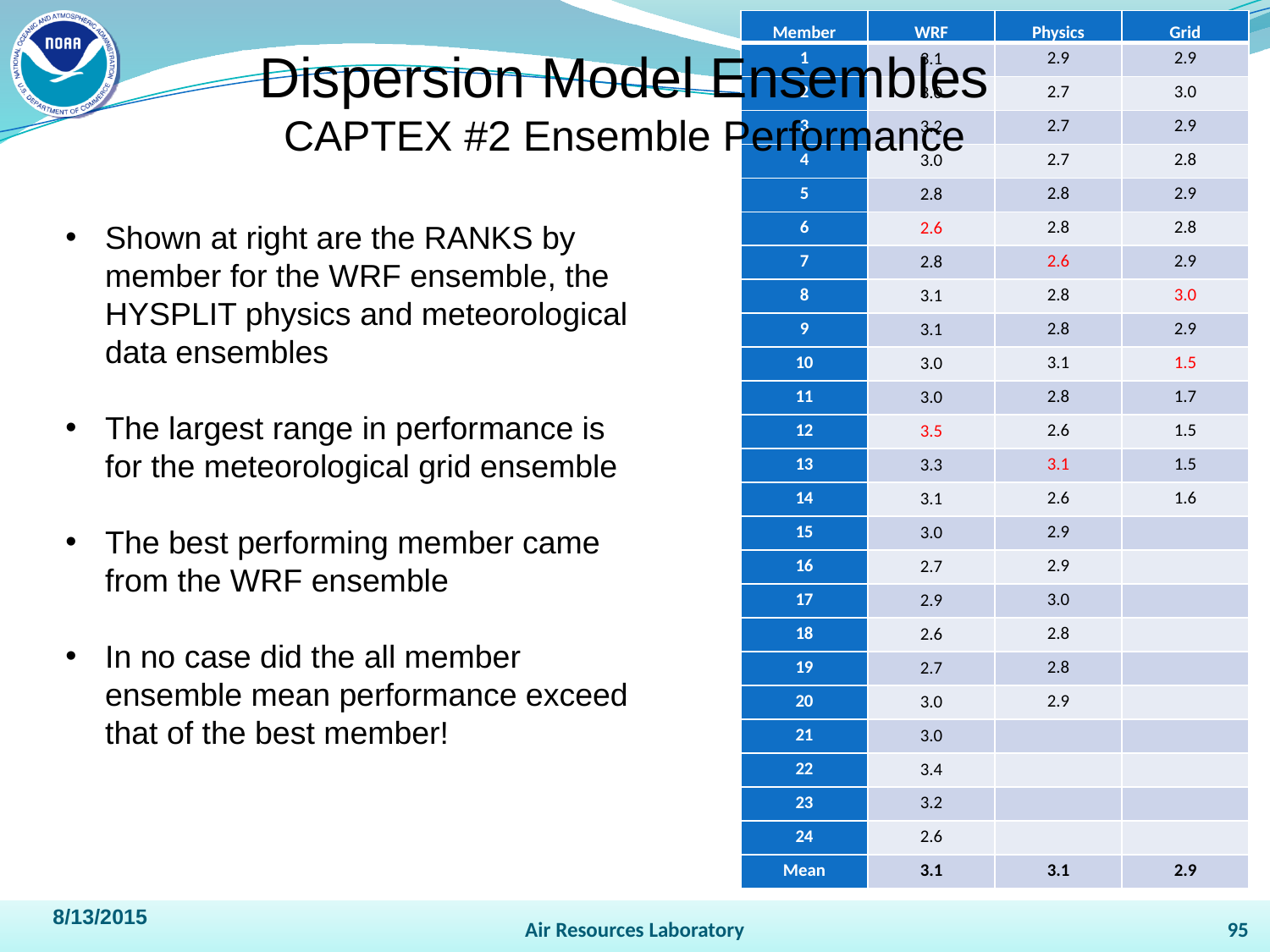

| Member | WRF | Physics | Grid |
| --- | --- | --- | --- |
| 1 | 3.1 | 2.9 | 2.9 |
| 2 | 3.0 | 2.7 | 3.0 |
| 3 | 3.2 | 2.7 | 2.9 |
| 4 | 3.0 | 2.7 | 2.8 |
| 5 | 2.8 | 2.8 | 2.9 |
| 6 | 2.6 | 2.8 | 2.8 |
| 7 | 2.8 | 2.6 | 2.9 |
| 8 | 3.1 | 2.8 | 3.0 |
| 9 | 3.1 | 2.8 | 2.9 |
| 10 | 3.0 | 3.1 | 1.5 |
| 11 | 3.0 | 2.8 | 1.7 |
| 12 | 3.5 | 2.6 | 1.5 |
| 13 | 3.3 | 3.1 | 1.5 |
| 14 | 3.1 | 2.6 | 1.6 |
| 15 | 3.0 | 2.9 |  |
| 16 | 2.7 | 2.9 |  |
| 17 | 2.9 | 3.0 |  |
| 18 | 2.6 | 2.8 |  |
| 19 | 2.7 | 2.8 |  |
| 20 | 3.0 | 2.9 |  |
| 21 | 3.0 |  |  |
| 22 | 3.4 |  |  |
| 23 | 3.2 |  |  |
| 24 | 2.6 |  |  |
| Mean | 3.1 | 3.1 | 2.9 |
Dispersion Model Ensembles
CAPTEX #2 Ensemble Performance
Shown at right are the RANKS by member for the WRF ensemble, the HYSPLIT physics and meteorological data ensembles

The largest range in performance is for the meteorological grid ensemble

The best performing member came from the WRF ensemble

In no case did the all member ensemble mean performance exceed that of the best member!
8/13/2015
Air Resources Laboratory
95